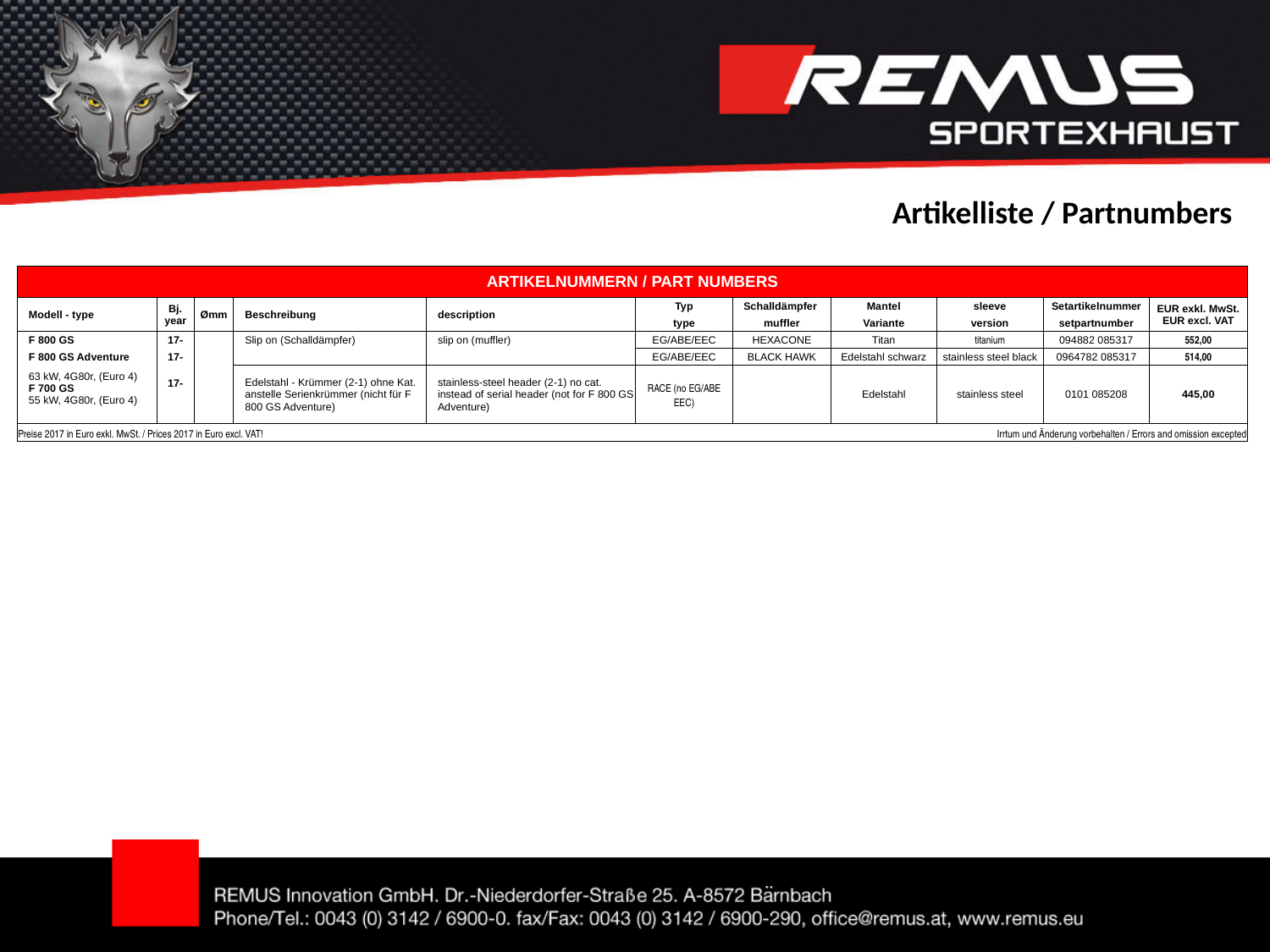

Artikelliste / Partnumbers
| ARTIKELNUMMERN / PART NUMBERS |  |  |  |  |  |  |  |  |  |  |
| --- | --- | --- | --- | --- | --- | --- | --- | --- | --- | --- |
| Modell - type | Bj. year | Ømm | Beschreibung | description | Typ | Schalldämpfer | Mantel | sleeve | Setartikelnummer | EUR exkl. MwSt. EUR excl. VAT |
|  |  |  |  |  | type | muffler | Variante | version | setpartnumber |  |
| F 800 GS | 17- |  | Slip on (Schalldämpfer) | slip on (muffler) | EG/ABE/EEC | HEXACONE | Titan | titanium | 094882 085317 | 552,00 |
| F 800 GS Adventure | 17- |  |  |  | EG/ABE/EEC | BLACK HAWK | Edelstahl schwarz | stainless steel black | 0964782 085317 | 514,00 |
| 63 kW, 4G80r, (Euro 4) F 700 GS 55 kW, 4G80r, (Euro 4) | 17- |  | Edelstahl - Krümmer (2-1) ohne Kat. anstelle Serienkrümmer (nicht für F 800 GS Adventure) | stainless-steel header (2-1) no cat. instead of serial header (not for F 800 GS Adventure) | RACE (no EG/ABE EEC) |  | Edelstahl | stainless steel | 0101 085208 | 445,00 |
| Preise 2017 in Euro exkl. MwSt. / Prices 2017 in Euro excl. VAT! |  |  |  |  |  |  | Irrtum und Änderung vorbehalten / Errors and omission excepted |  |  |  |